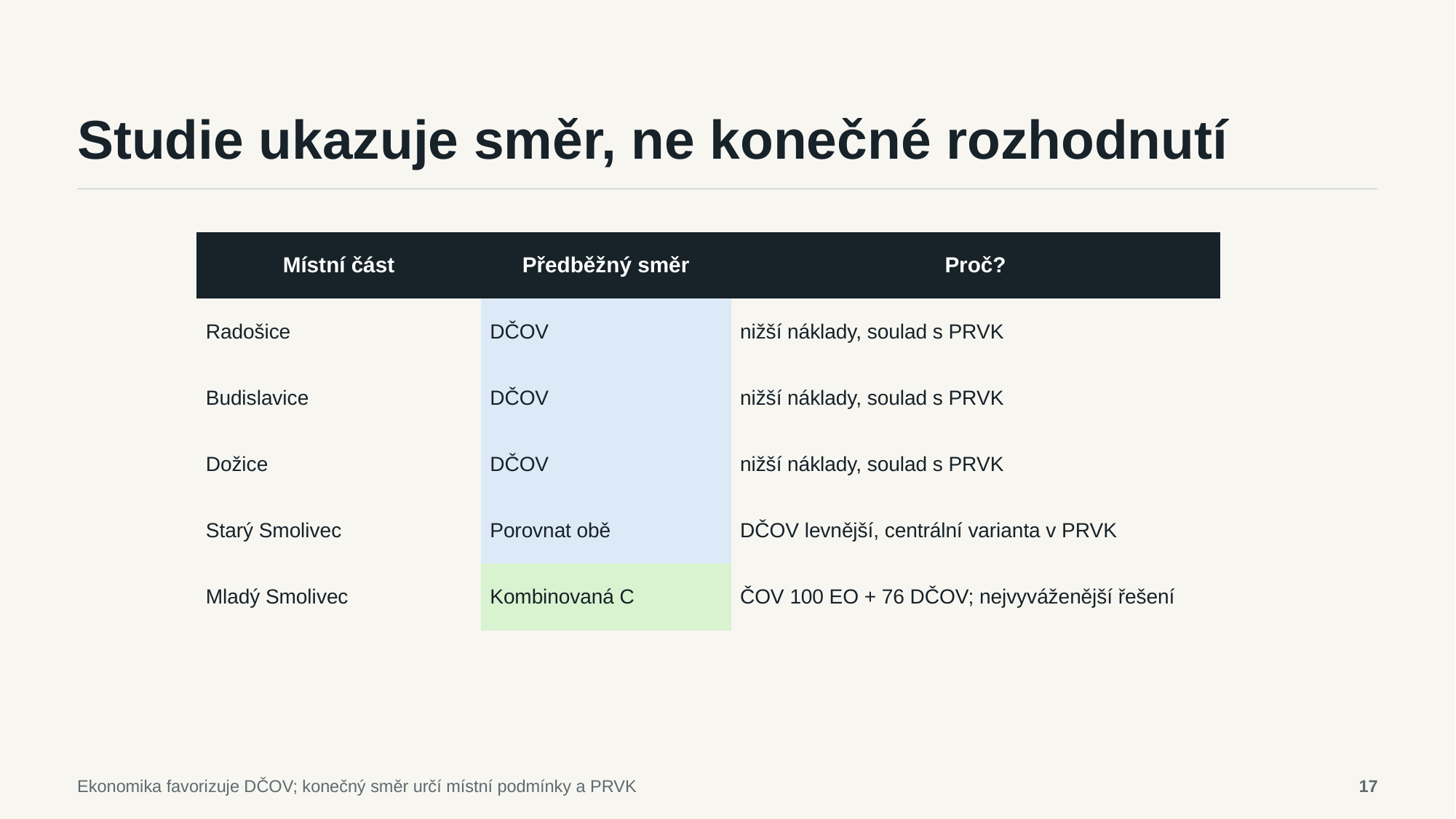

Studie ukazuje směr, ne konečné rozhodnutí

| Místní část | Předběžný směr | Proč? |
| --- | --- | --- |
| Radošice | DČOV | nižší náklady, soulad s PRVK |
| Budislavice | DČOV | nižší náklady, soulad s PRVK |
| Dožice | DČOV | nižší náklady, soulad s PRVK |
| Starý Smolivec | Porovnat obě | DČOV levnější, centrální varianta v PRVK |
| Mladý Smolivec | Kombinovaná C | ČOV 100 EO + 76 DČOV; nejvyváženější řešení |
Ekonomika favorizuje DČOV; konečný směr určí místní podmínky a PRVK
17